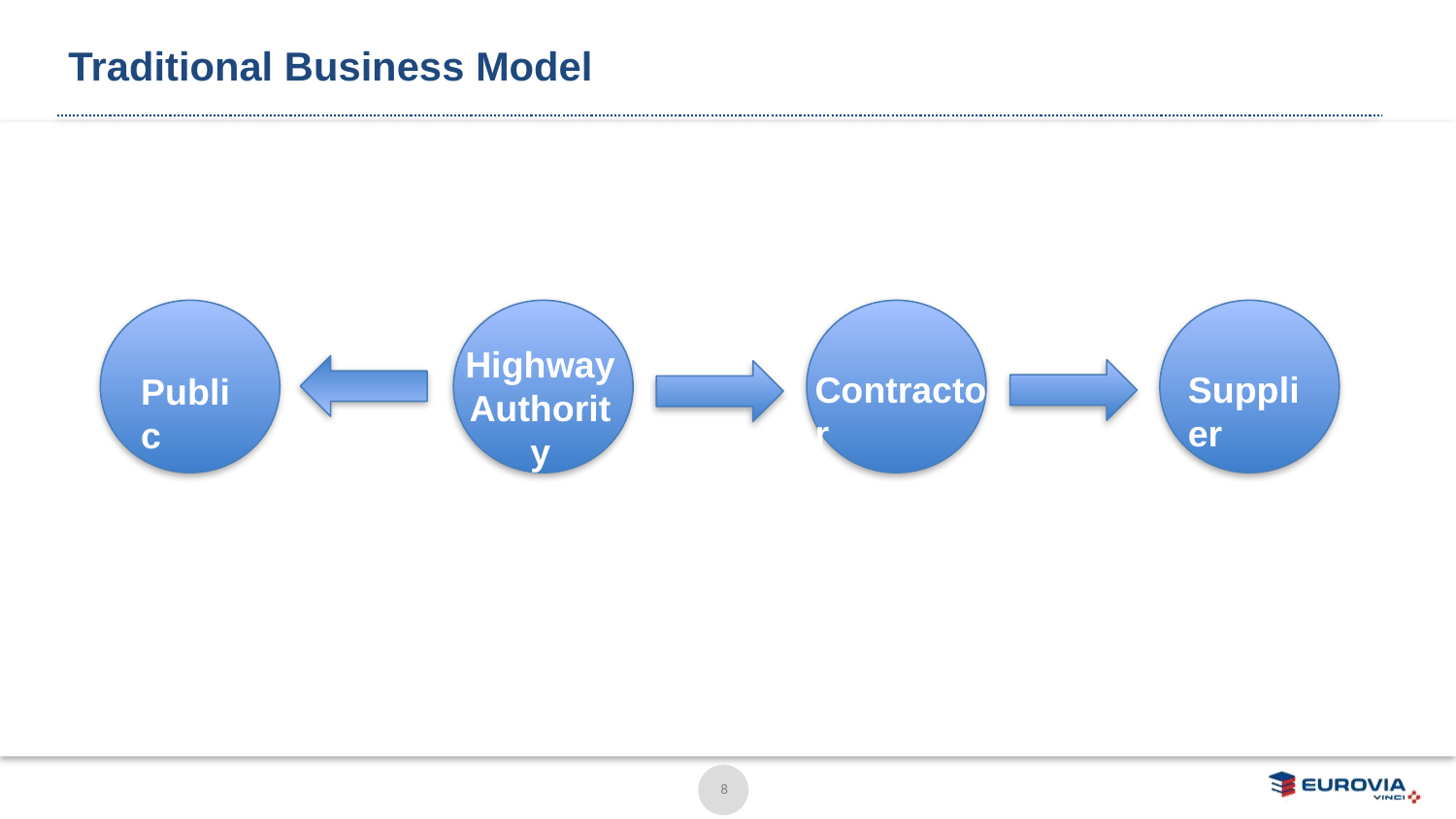

# Traditional Business Model

Highway Authority

Contractor

Supplier

Public